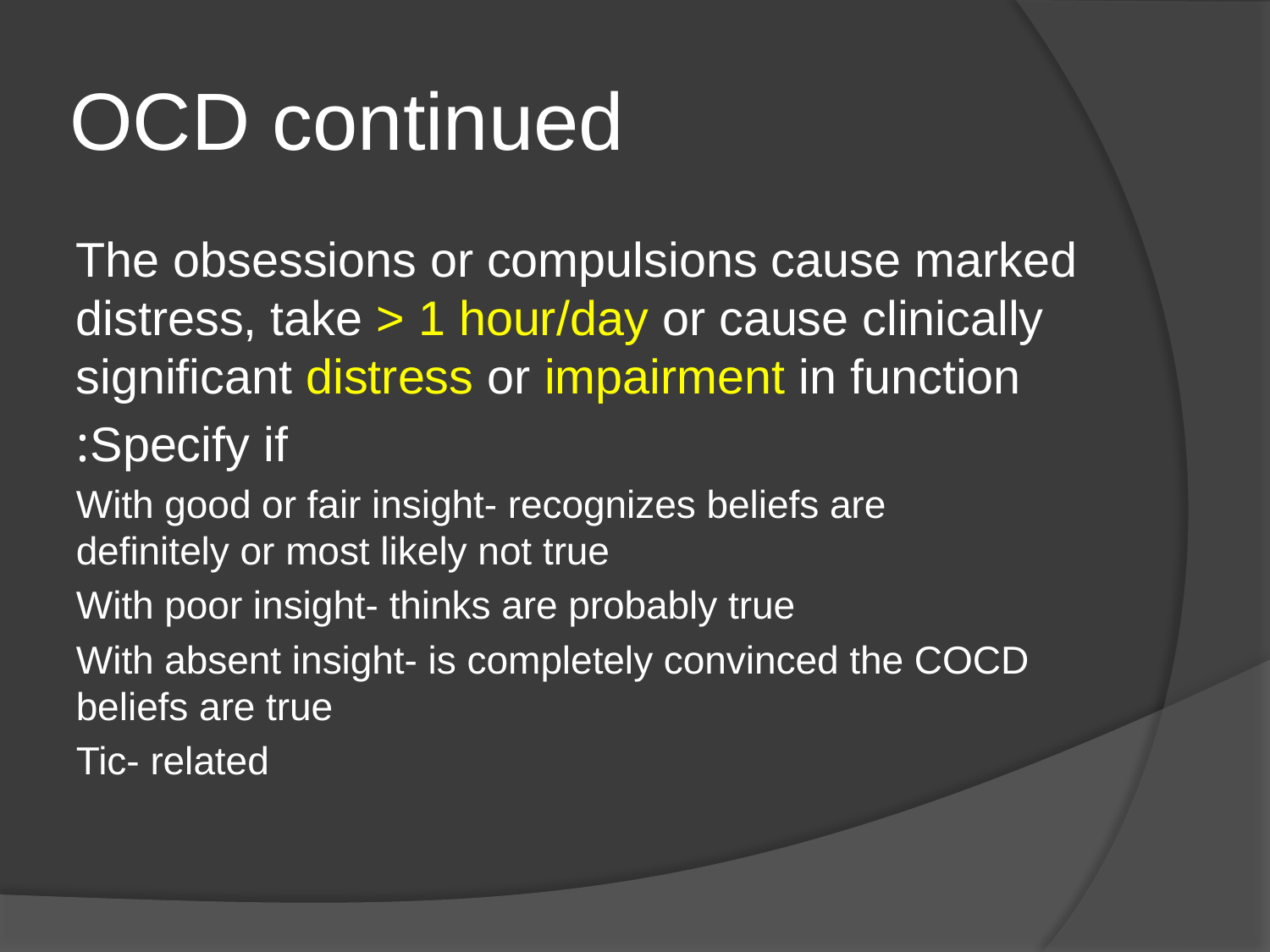

# OCD continued
The obsessions or compulsions cause marked distress, take > 1 hour/day or cause clinically significant distress or impairment in function
Specify if:
With good or fair insight- recognizes beliefs are definitely or most likely not true
With poor insight- thinks are probably true
With absent insight- is completely convinced the COCD beliefs are true
Tic- related